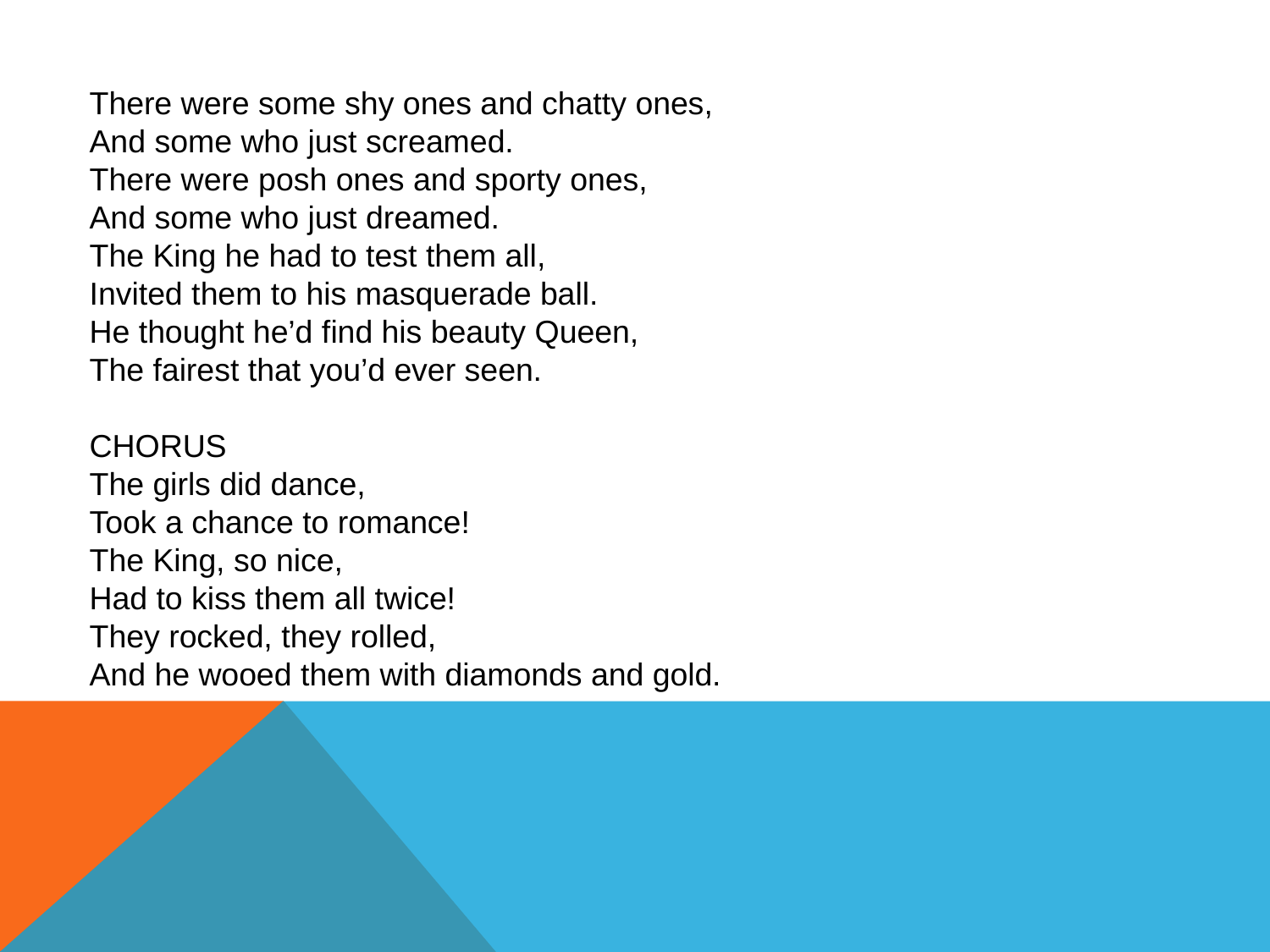

There were some shy ones and chatty ones,
And some who just screamed.
There were posh ones and sporty ones,
And some who just dreamed.
The King he had to test them all,
Invited them to his masquerade ball.
He thought he’d find his beauty Queen,
The fairest that you’d ever seen.

CHORUS
The girls did dance,
Took a chance to romance!
The King, so nice,
Had to kiss them all twice!
They rocked, they rolled,
And he wooed them with diamonds and gold.